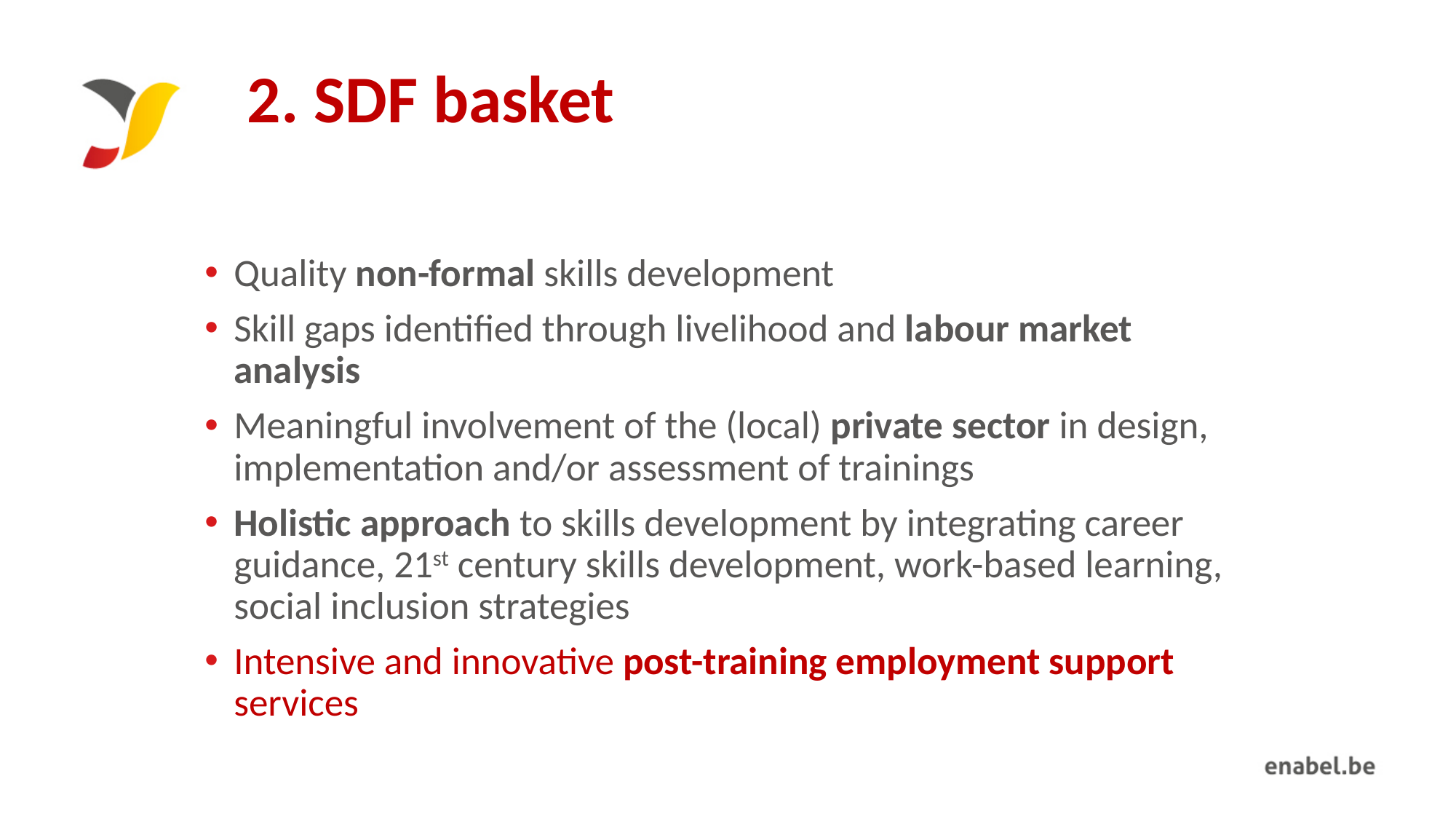

# 2. SDF basket

Quality non-formal skills development
Skill gaps identified through livelihood and labour market analysis
Meaningful involvement of the (local) private sector in design, implementation and/or assessment of trainings
Holistic approach to skills development by integrating career guidance, 21st century skills development, work-based learning, social inclusion strategies
Intensive and innovative post-training employment support services